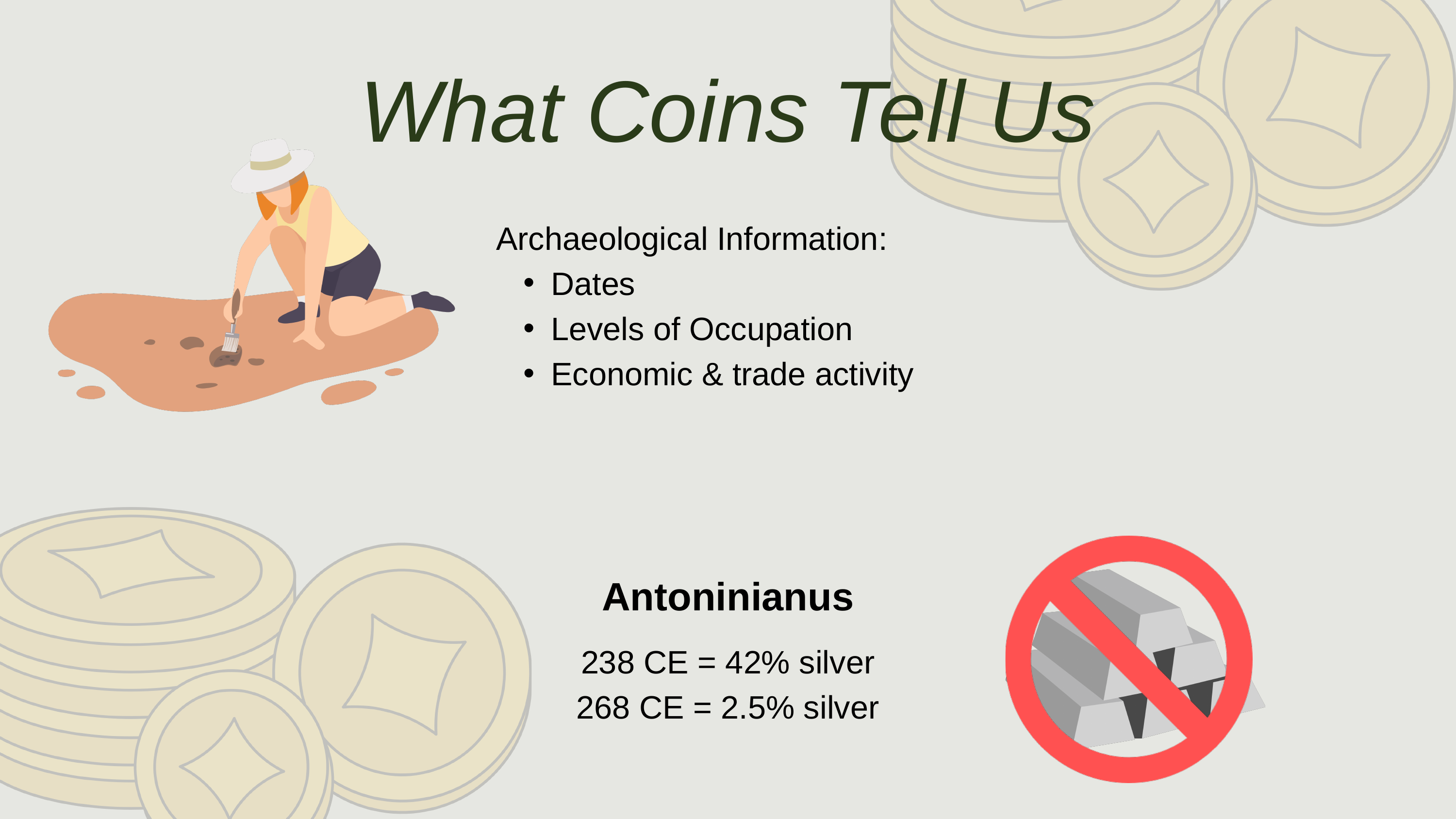

What Coins Tell Us

Archaeological Information:​
Dates​
Levels of Occupation​
Economic & trade activity​

Antoninianus​

238 CE = 42% silver​
268 CE = 2.5% silver​